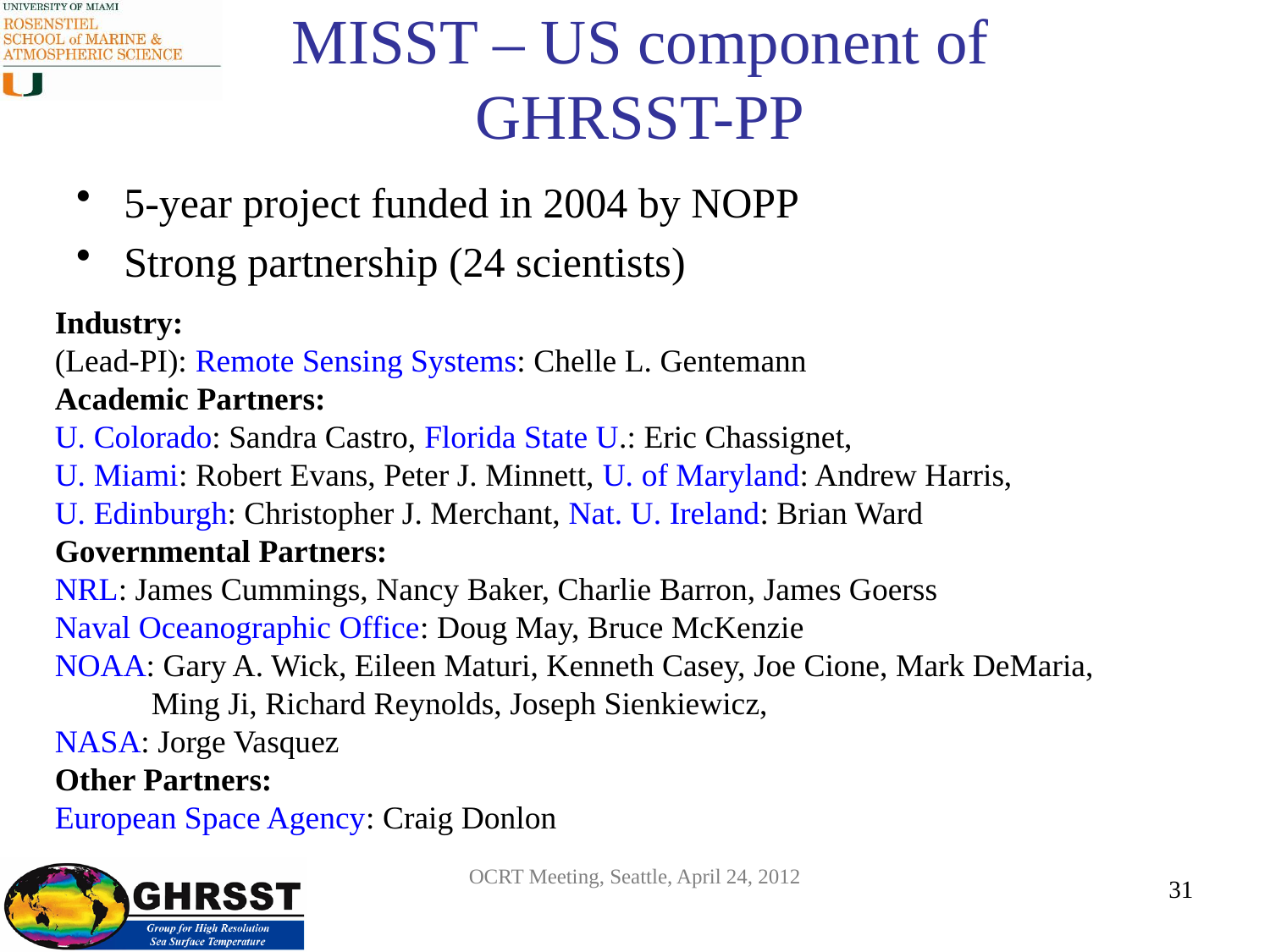

# MISST – US component of GHRSST-PP

5-year project funded in 2004 by NOPP
Strong partnership (24 scientists)
Industry:
(Lead-PI): Remote Sensing Systems: Chelle L. Gentemann
Academic Partners:
U. Colorado: Sandra Castro, Florida State U.: Eric Chassignet,
U. Miami: Robert Evans, Peter J. Minnett, U. of Maryland: Andrew Harris,
U. Edinburgh: Christopher J. Merchant, Nat. U. Ireland: Brian Ward
Governmental Partners:
NRL: James Cummings, Nancy Baker, Charlie Barron, James Goerss
Naval Oceanographic Office: Doug May, Bruce McKenzie
NOAA: Gary A. Wick, Eileen Maturi, Kenneth Casey, Joe Cione, Mark DeMaria,
            Ming Ji, Richard Reynolds, Joseph Sienkiewicz,
NASA: Jorge Vasquez
Other Partners:
European Space Agency: Craig Donlon
OCRT Meeting, Seattle, April 24, 2012
31